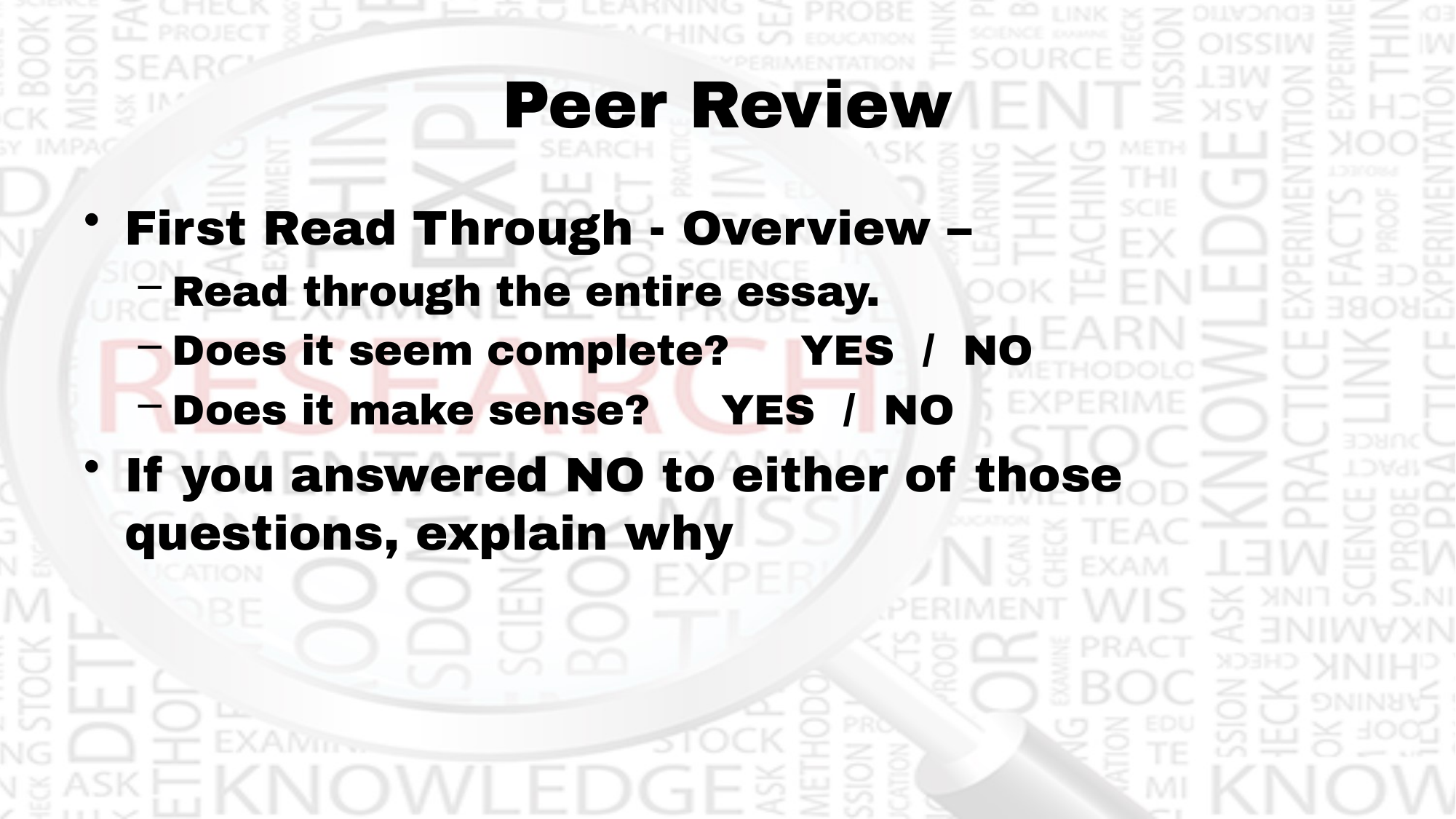

# Peer Review
First Read Through - Overview –
Read through the entire essay.
Does it seem complete?     YES  /  NO
Does it make sense?     YES  /  NO
If you answered NO to either of those questions, explain why